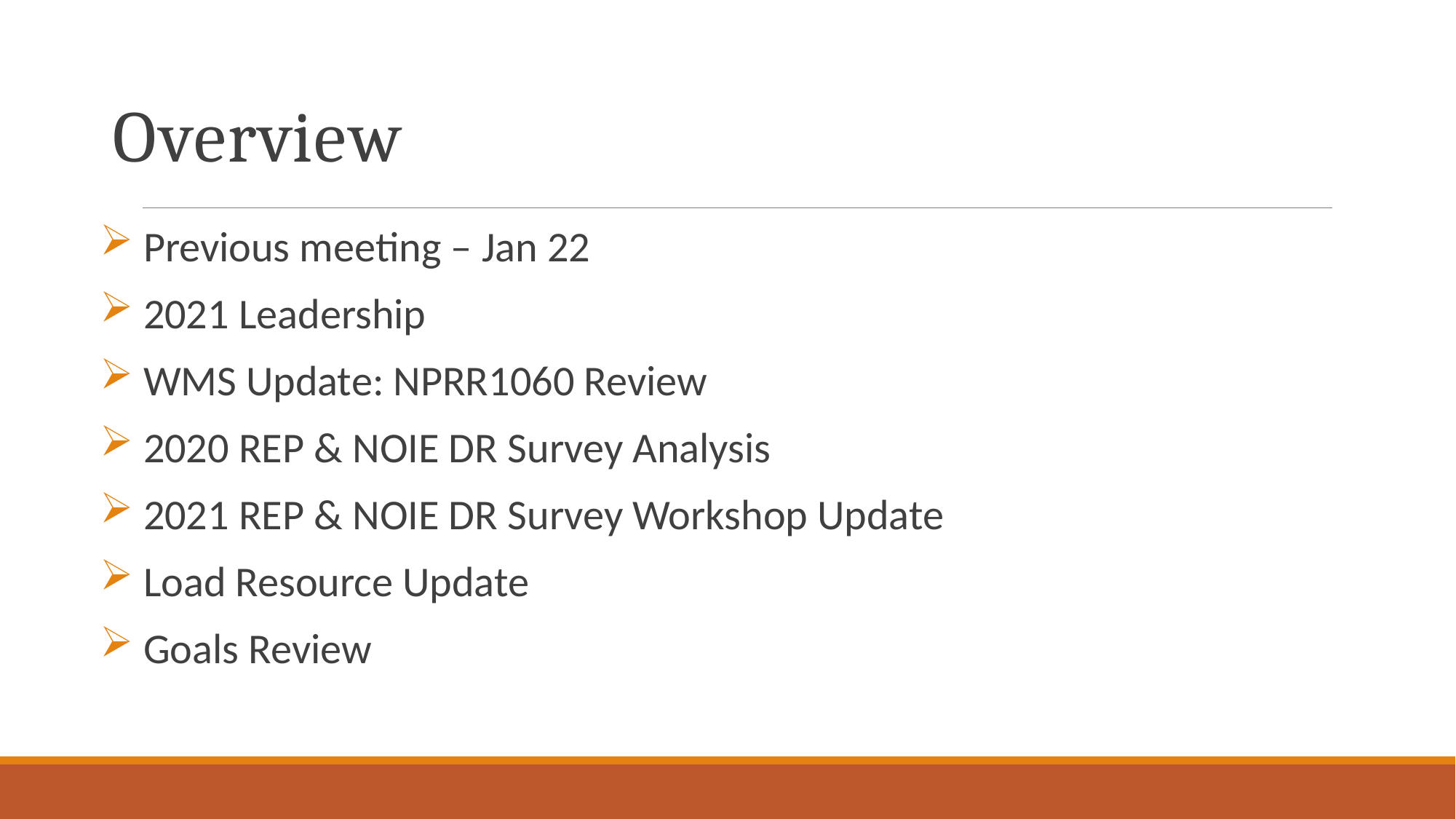

# Overview
 Previous meeting – Jan 22
 2021 Leadership
 WMS Update: NPRR1060 Review
 2020 REP & NOIE DR Survey Analysis
 2021 REP & NOIE DR Survey Workshop Update
 Load Resource Update
 Goals Review